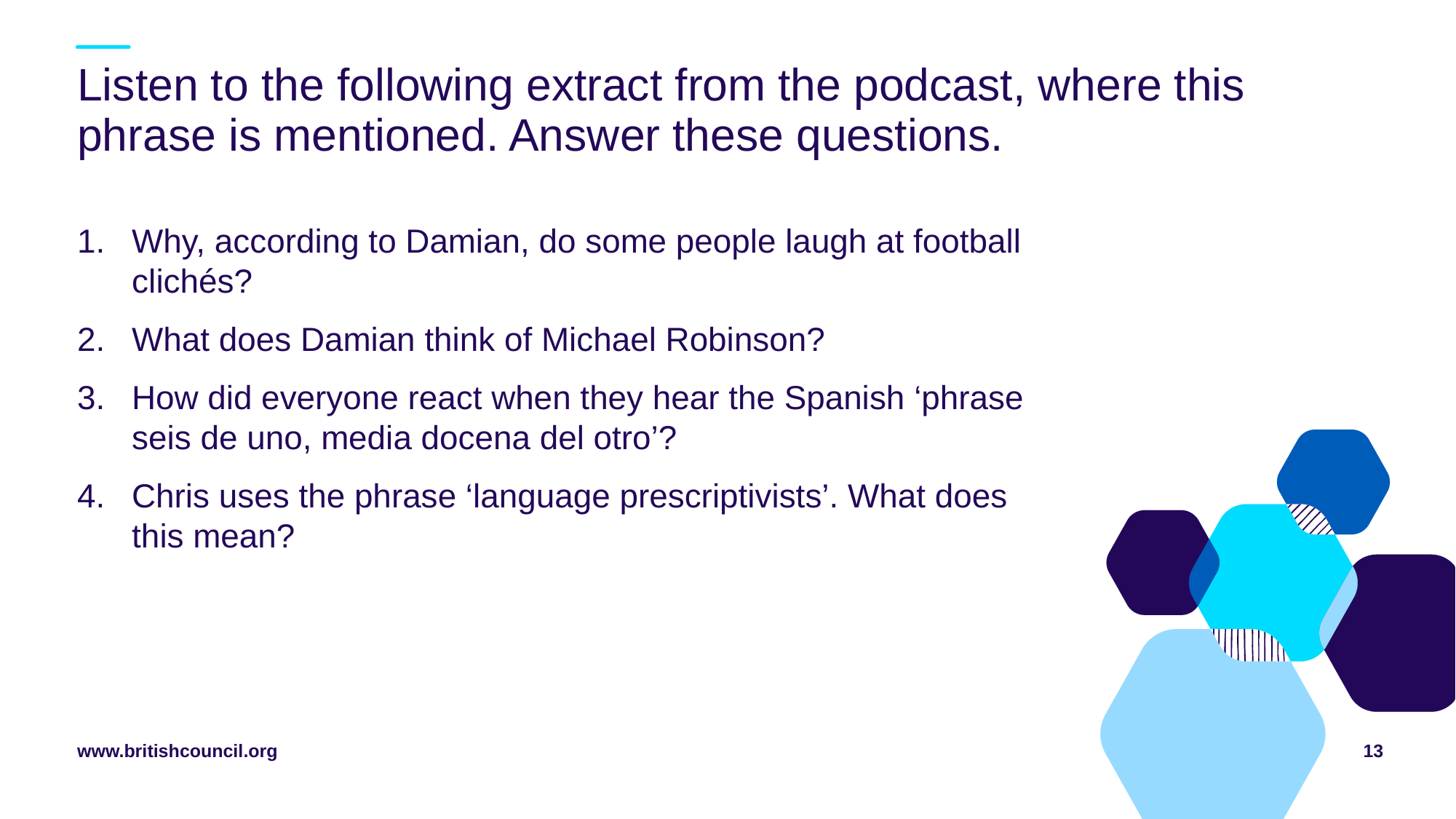

# Listen to the following extract from the podcast, where this phrase is mentioned. Answer these questions.
Why, according to Damian, do some people laugh at football clichés?
What does Damian think of Michael Robinson?
How did everyone react when they hear the Spanish ‘phrase seis de uno, media docena del otro’?
Chris uses the phrase ‘language prescriptivists’. What does this mean?
13